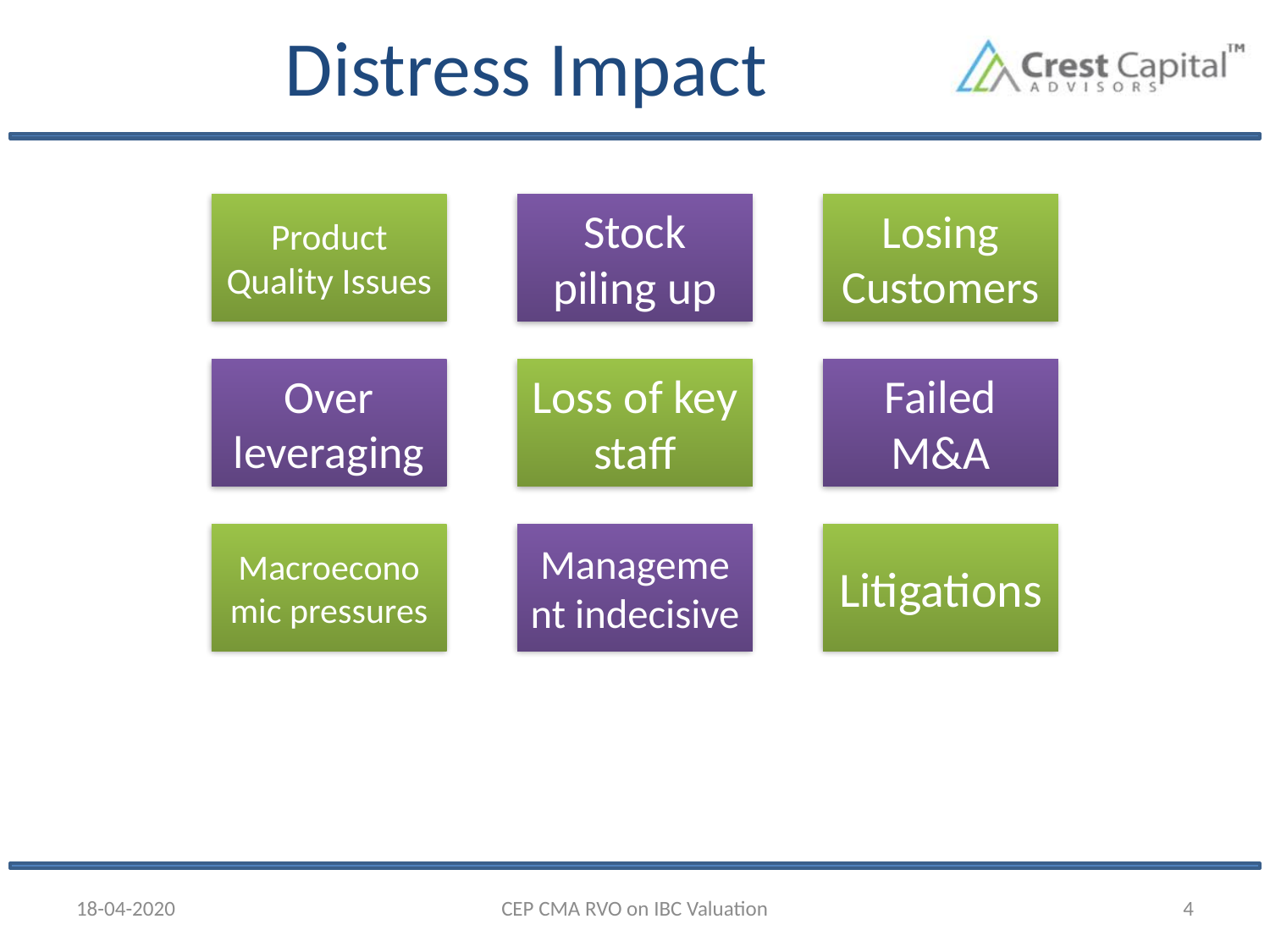

# Distress Impact

Product Quality Issues
Stock piling up
Losing Customers
Over leveraging
Loss of key staff
Failed M&A
Macroeconomic pressures
Management indecisive
Litigations

18-04-2020
CEP CMA RVO on IBC Valuation
4